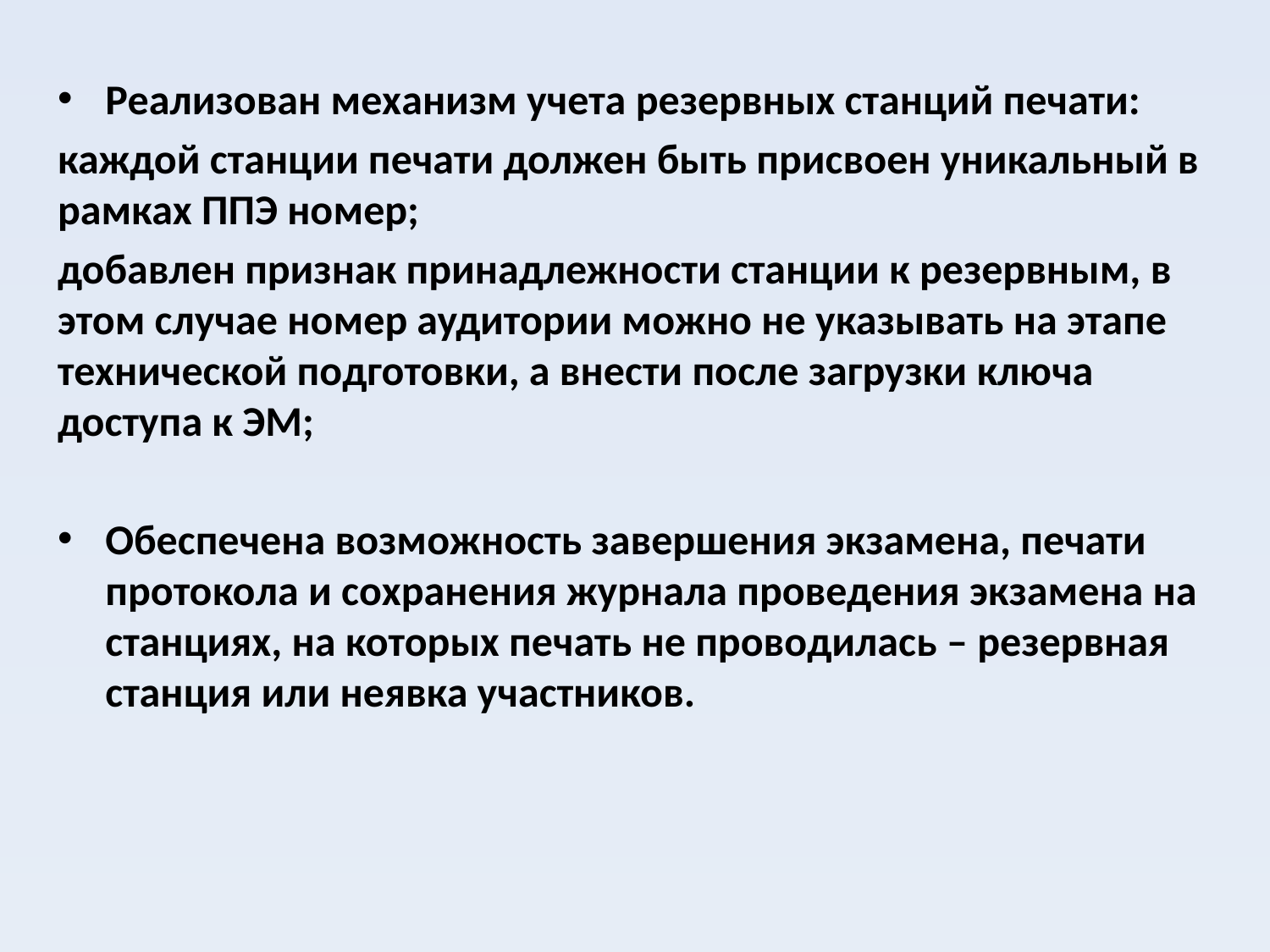

Реализован механизм учета резервных станций печати:
каждой станции печати должен быть присвоен уникальный в рамках ППЭ номер;
добавлен признак принадлежности станции к резервным, в этом случае номер аудитории можно не указывать на этапе технической подготовки, а внести после загрузки ключа доступа к ЭМ;

Обеспечена возможность завершения экзамена, печати протокола и сохранения журнала проведения экзамена на станциях, на которых печать не проводилась – резервная станция или неявка участников.